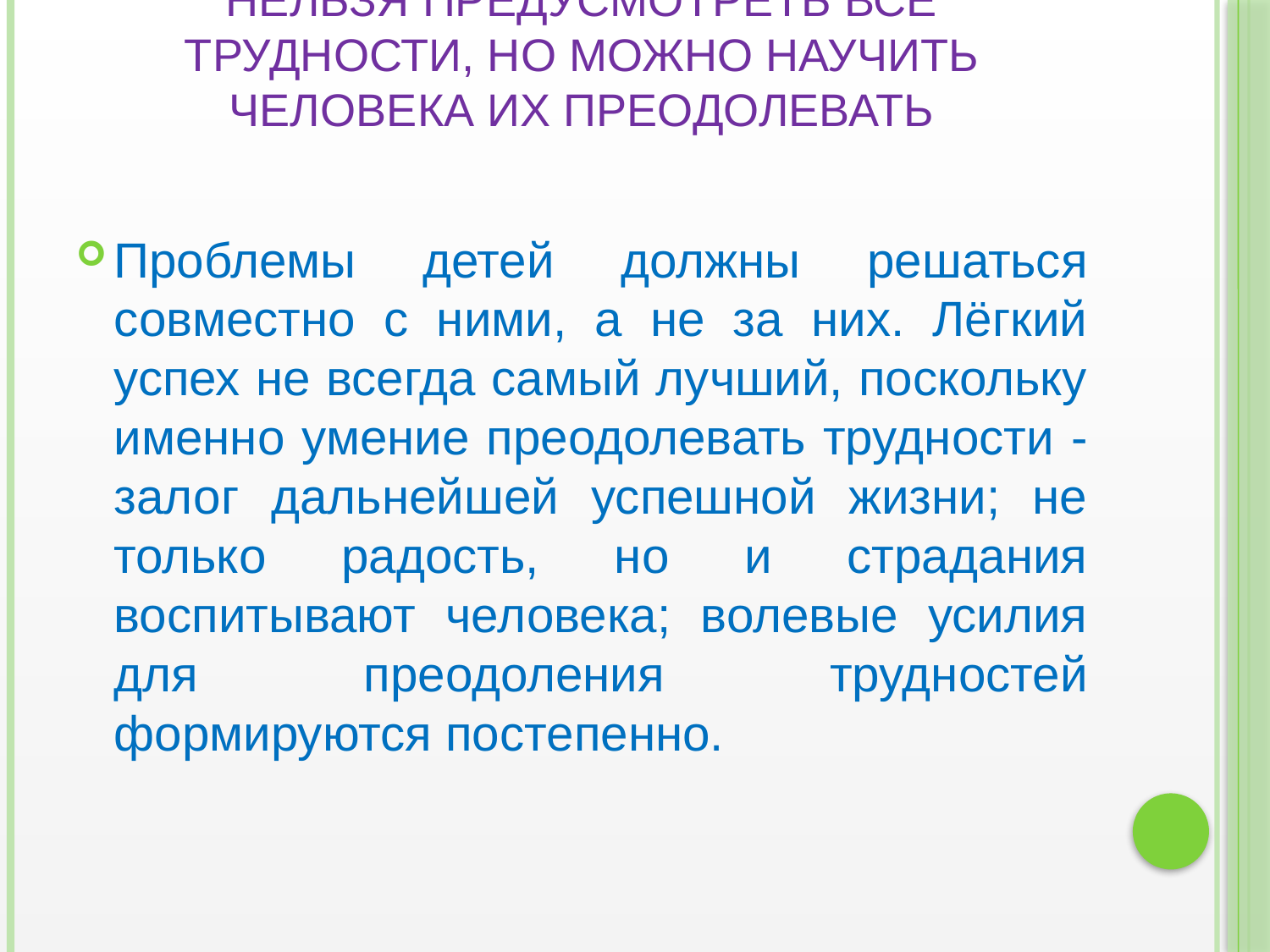

# Нельзя предусмотреть все трудности, но можно научить человека их преодолевать
Проблемы детей должны решаться совместно с ними, а не за них. Лёгкий успех не всегда самый лучший, поскольку именно умение преодолевать трудности - залог дальнейшей успешной жизни; не только радость, но и страдания воспитывают человека; волевые усилия для преодоления трудностей формируются постепенно.